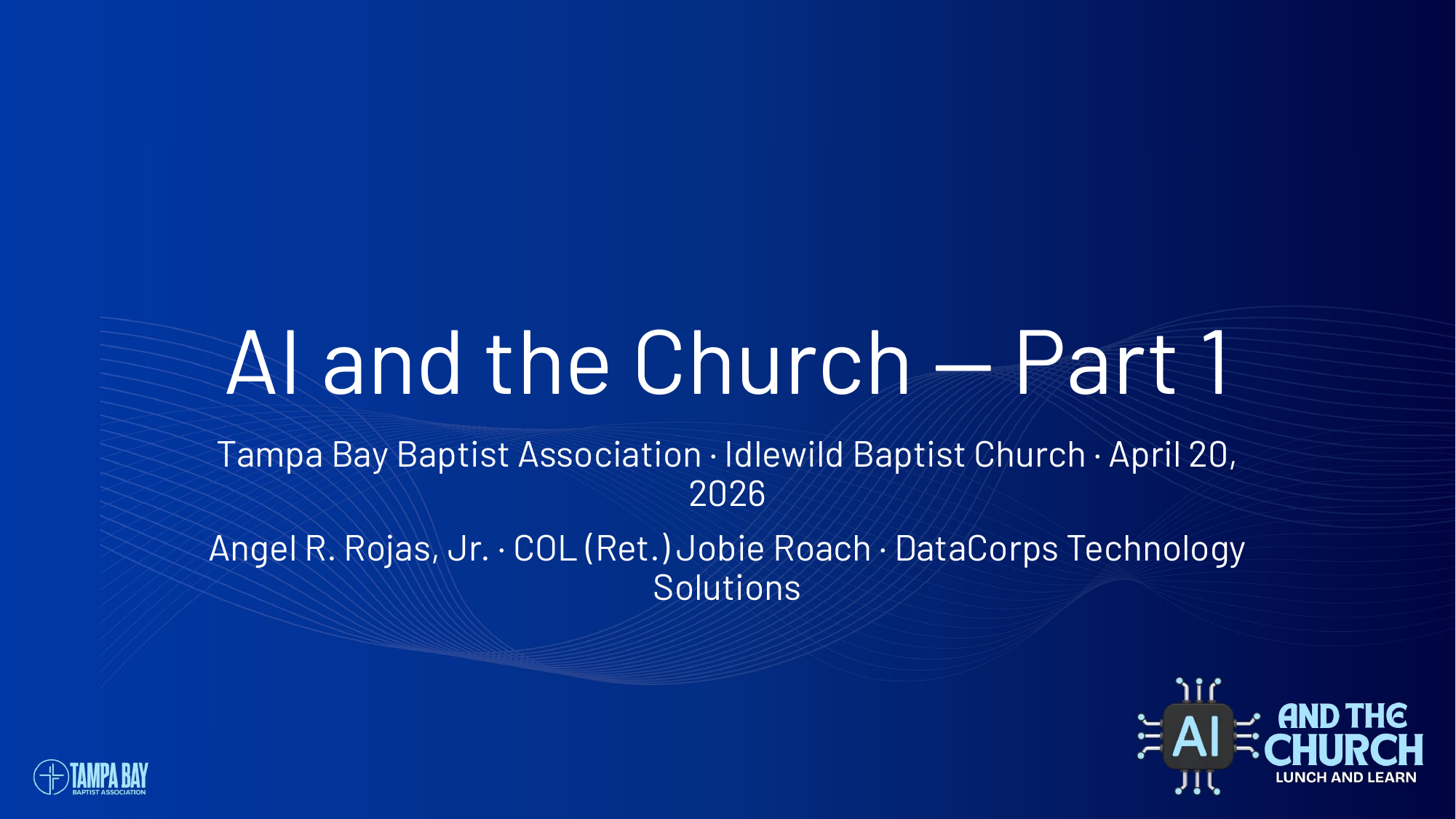

# AI and the Church — Part 1
Tampa Bay Baptist Association · Idlewild Baptist Church · April 20, 2026
Angel R. Rojas, Jr. · COL (Ret.) Jobie Roach · DataCorps Technology Solutions